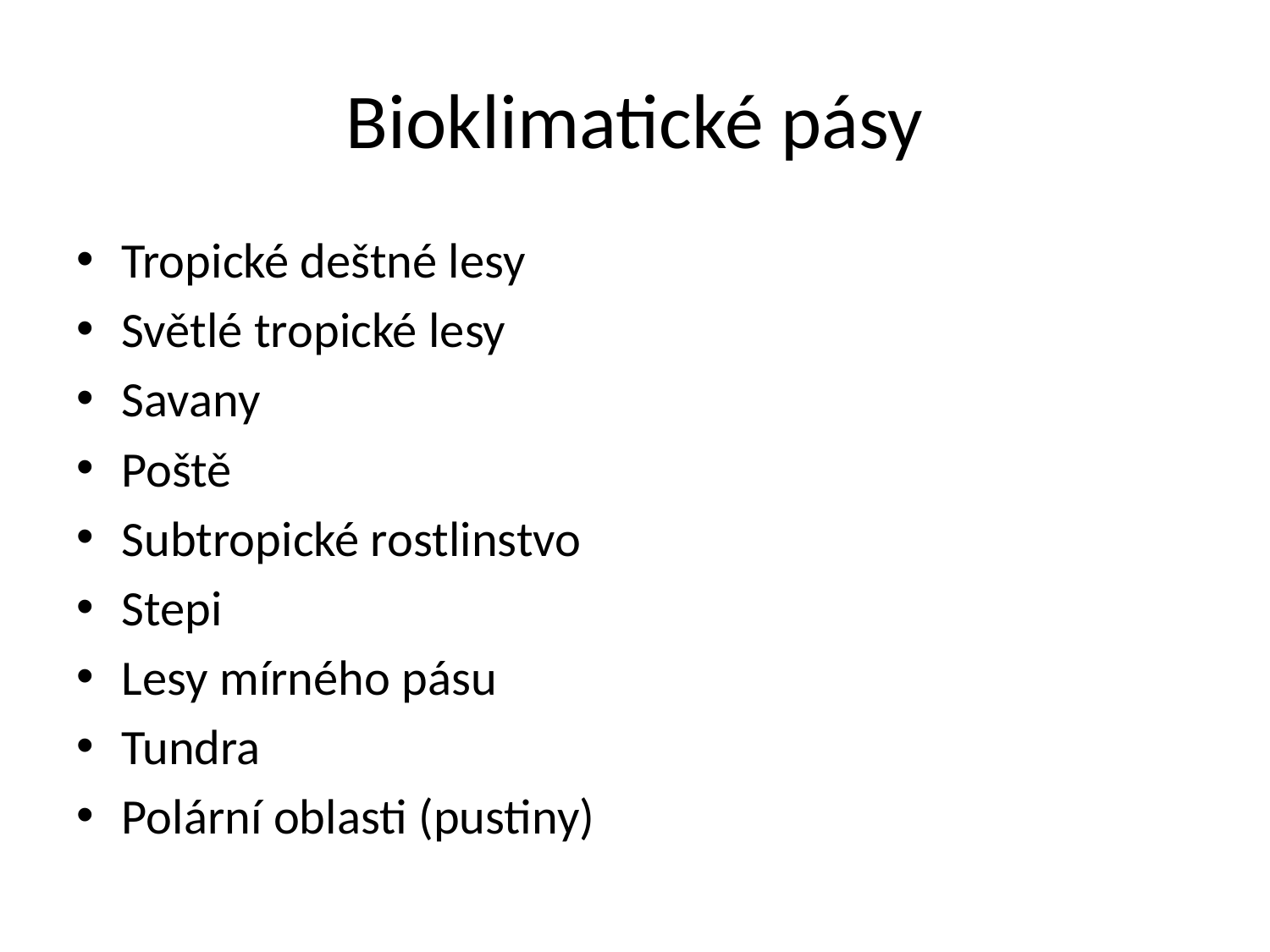

# Bioklimatické pásy
Tropické deštné lesy
Světlé tropické lesy
Savany
Poště
Subtropické rostlinstvo
Stepi
Lesy mírného pásu
Tundra
Polární oblasti (pustiny)